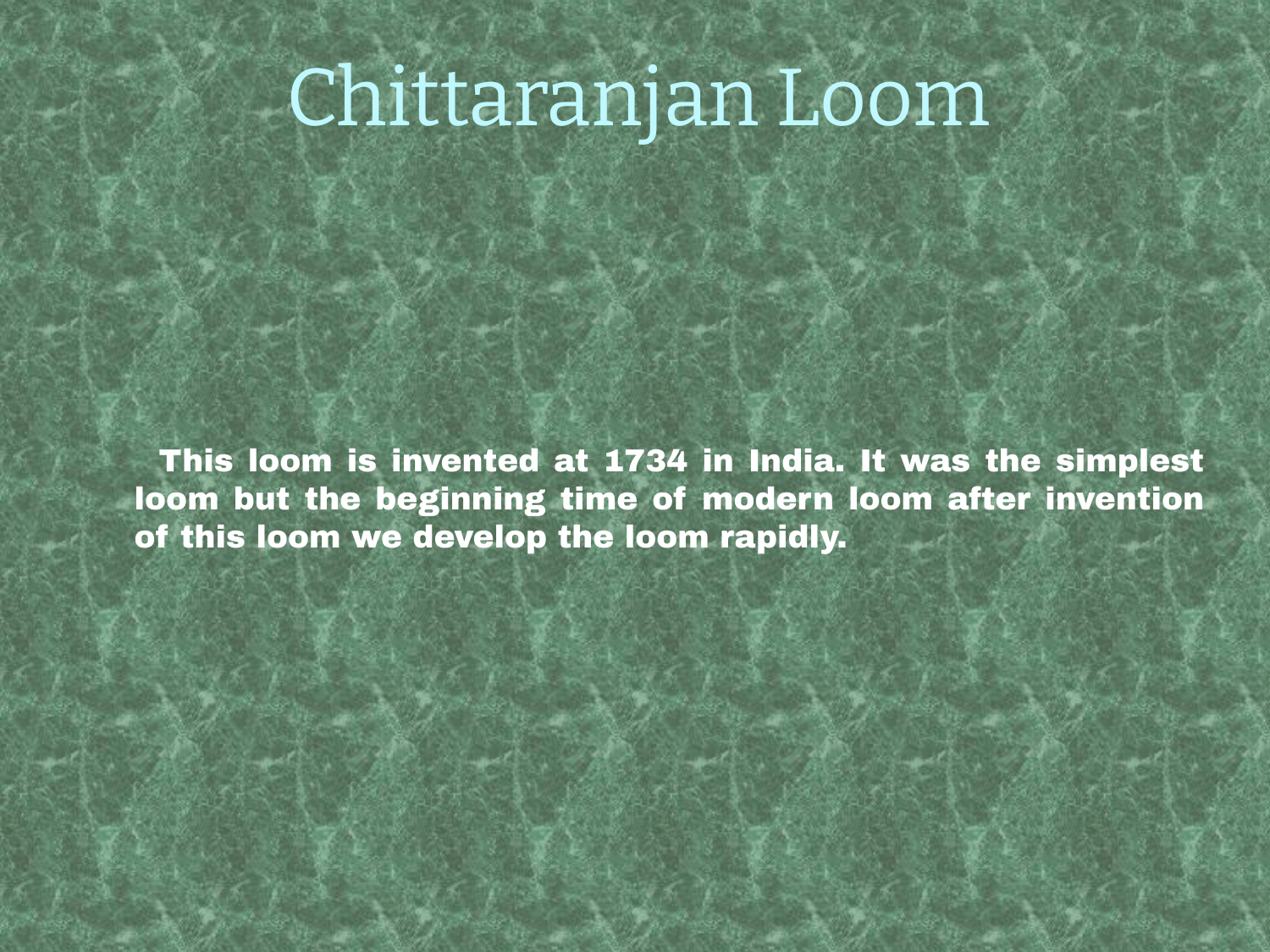

# Chittaranjan Loom
     This loom is invented at 1734 in India. It was the simplest loom but the beginning time of modern loom after invention of this loom we develop the loom rapidly.